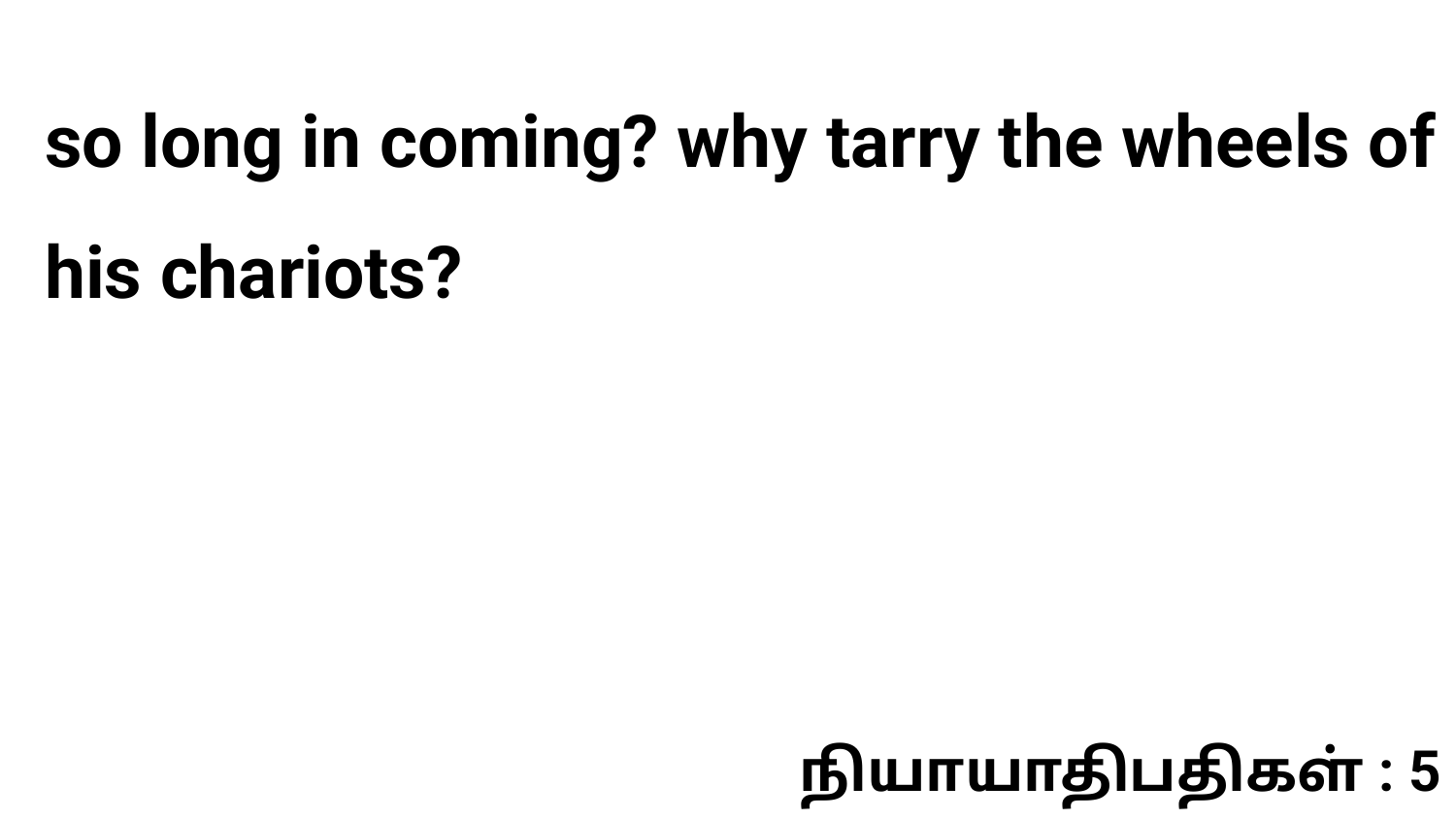

so long in coming? why tarry the wheels of his chariots?
நியாயாதிபதிகள் : 5